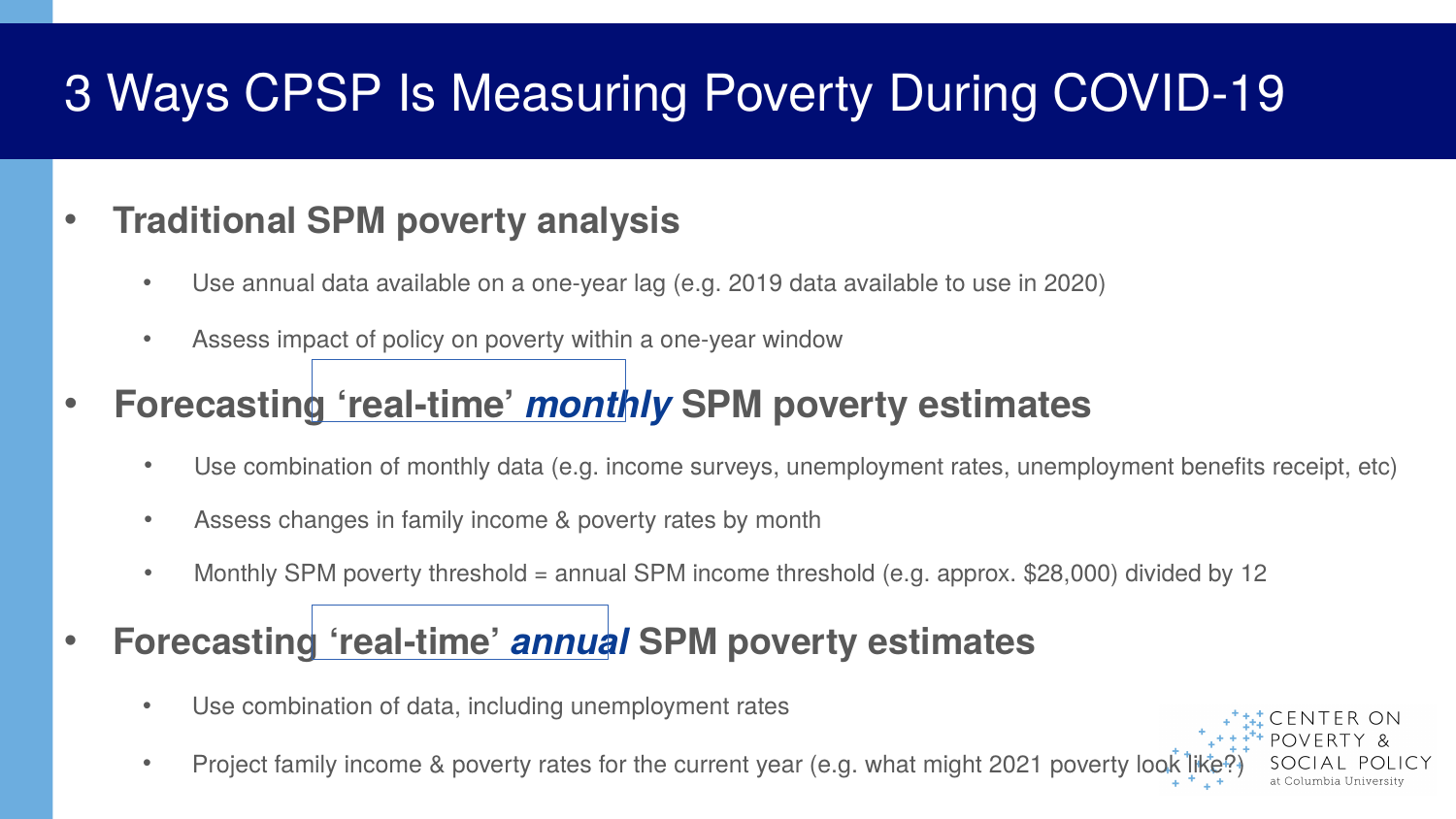

# 3 Ways CPSP Is Measuring Poverty During COVID-19
Traditional SPM poverty analysis
Use annual data available on a one-year lag (e.g. 2019 data available to use in 2020)
Assess impact of policy on poverty within a one-year window
Forecasting ‘real-time’ monthly SPM poverty estimates
Use combination of monthly data (e.g. income surveys, unemployment rates, unemployment benefits receipt, etc)
Assess changes in family income & poverty rates by month
Monthly SPM poverty threshold = annual SPM income threshold (e.g. approx. $28,000) divided by 12

Forecasting ‘real-time’ annual SPM poverty estimates
Use combination of data, including unemployment rates
Project family income & poverty rates for the current year (e.g. what might 2021 poverty look like?)